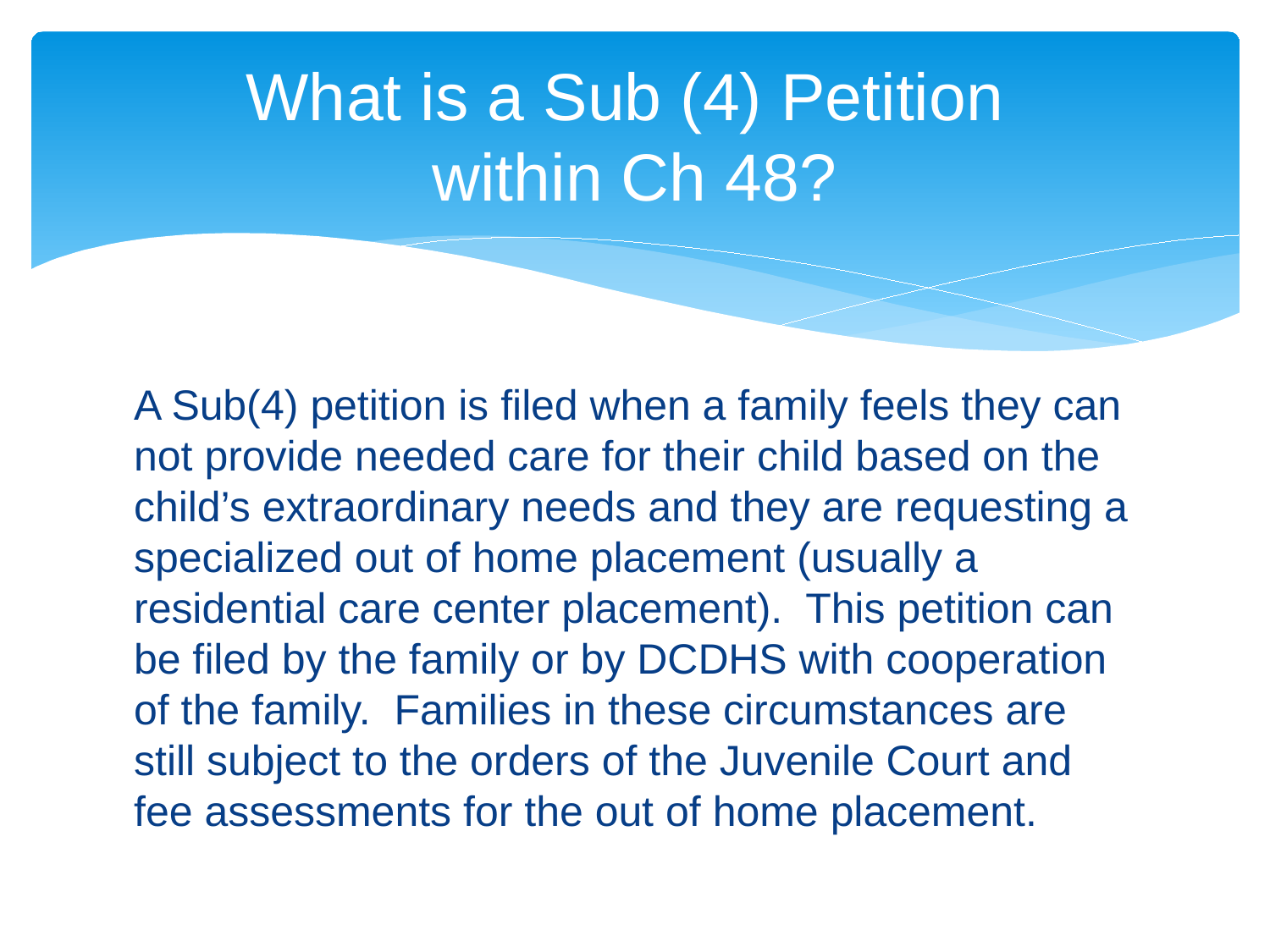

# What is a Sub (4) Petition within Ch 48?
A Sub(4) petition is filed when a family feels they can not provide needed care for their child based on the child’s extraordinary needs and they are requesting a specialized out of home placement (usually a residential care center placement).  This petition can be filed by the family or by DCDHS with cooperation of the family.  Families in these circumstances are still subject to the orders of the Juvenile Court and fee assessments for the out of home placement.